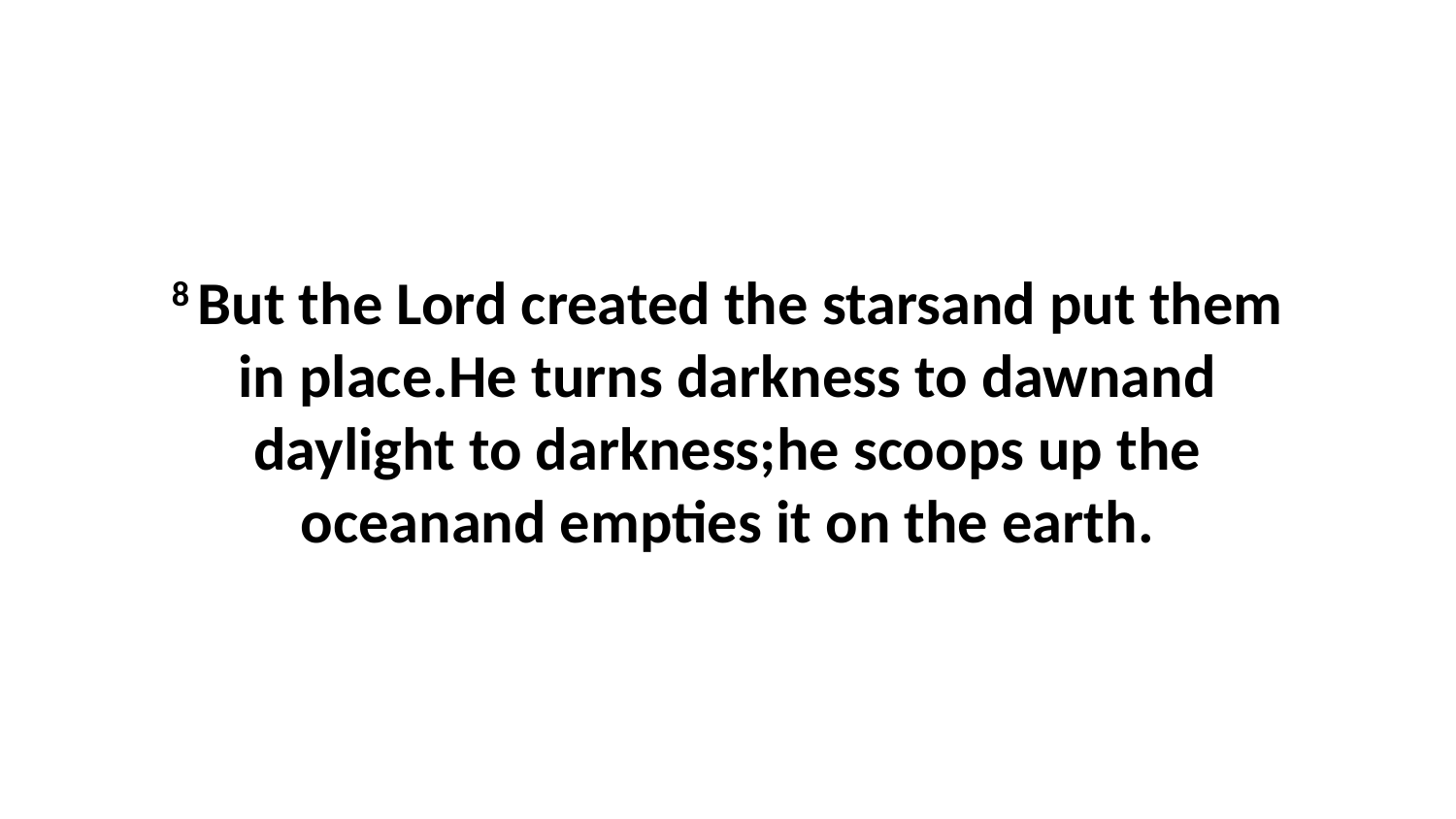

8 But the Lord created the starsand put them in place.He turns darkness to dawnand daylight to darkness;he scoops up the oceanand empties it on the earth.